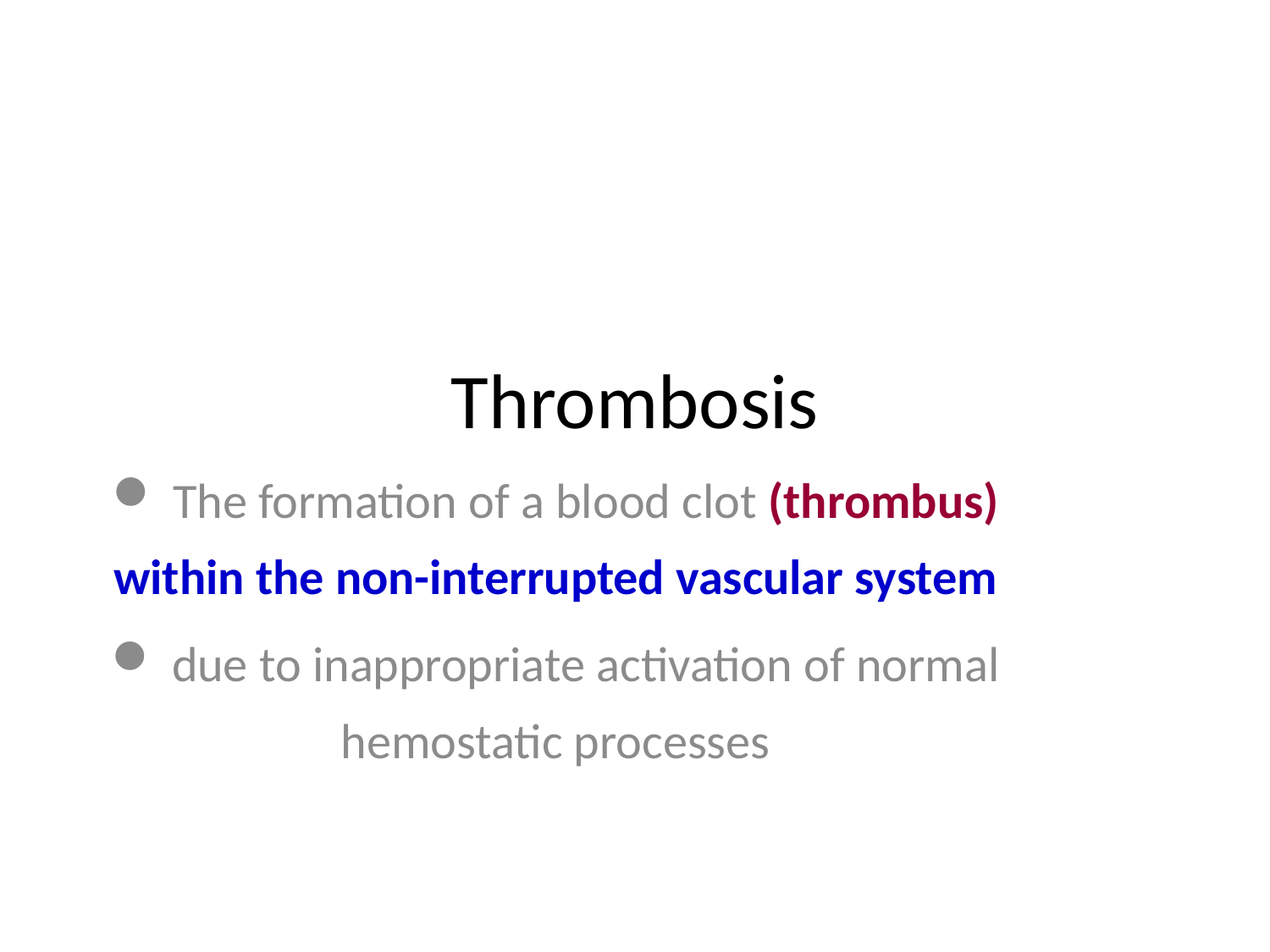

# Thrombosis
 The formation of a blood clot (thrombus) within the non-interrupted vascular system
 due to inappropriate activation of normal hemostatic processes